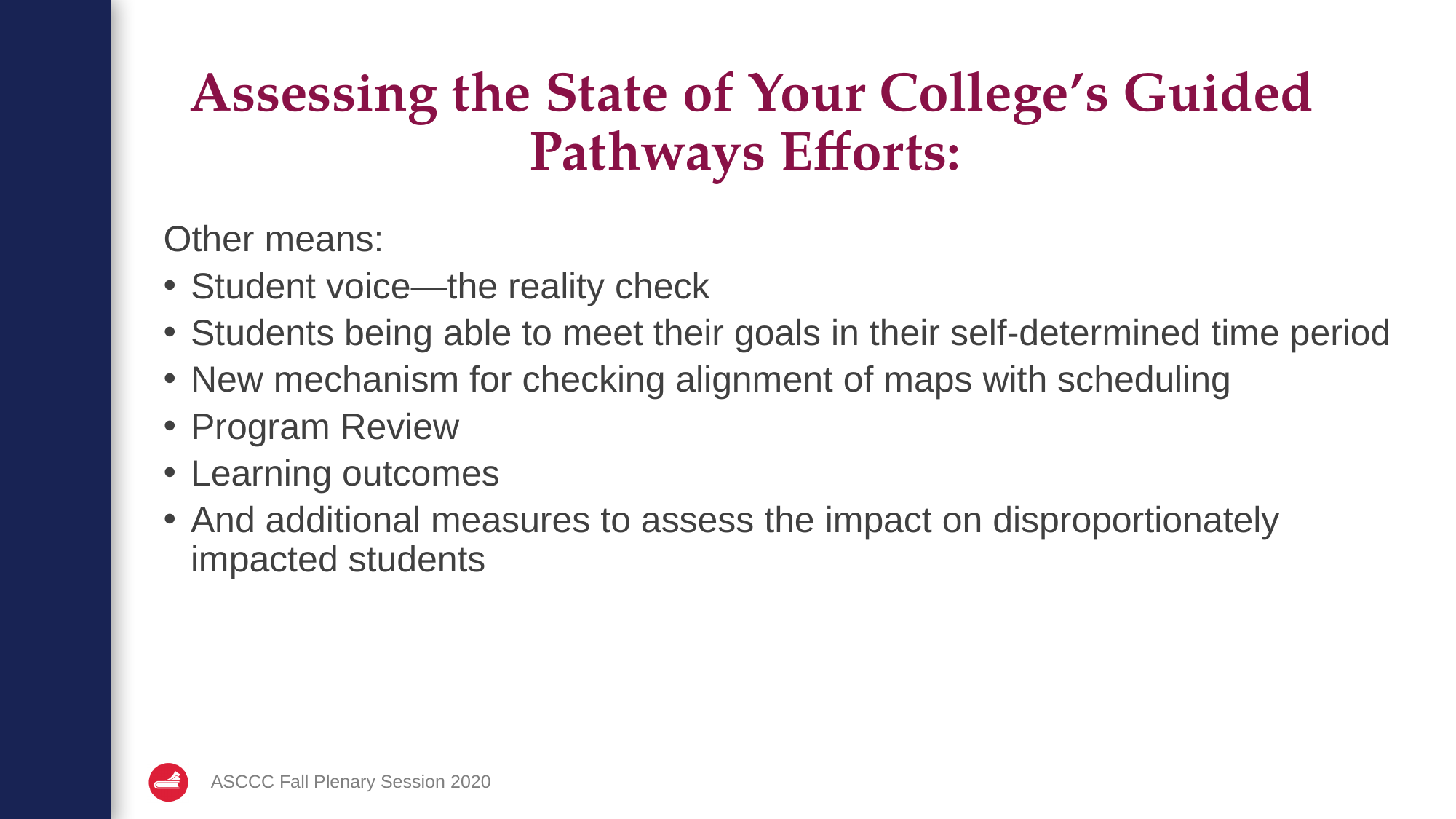

# Assessing the State of Your College’s Guided Pathways Efforts:
Other means:
Student voice—the reality check
Students being able to meet their goals in their self-determined time period
New mechanism for checking alignment of maps with scheduling
Program Review
Learning outcomes
And additional measures to assess the impact on disproportionately impacted students

ASCCC Fall Plenary Session 2020